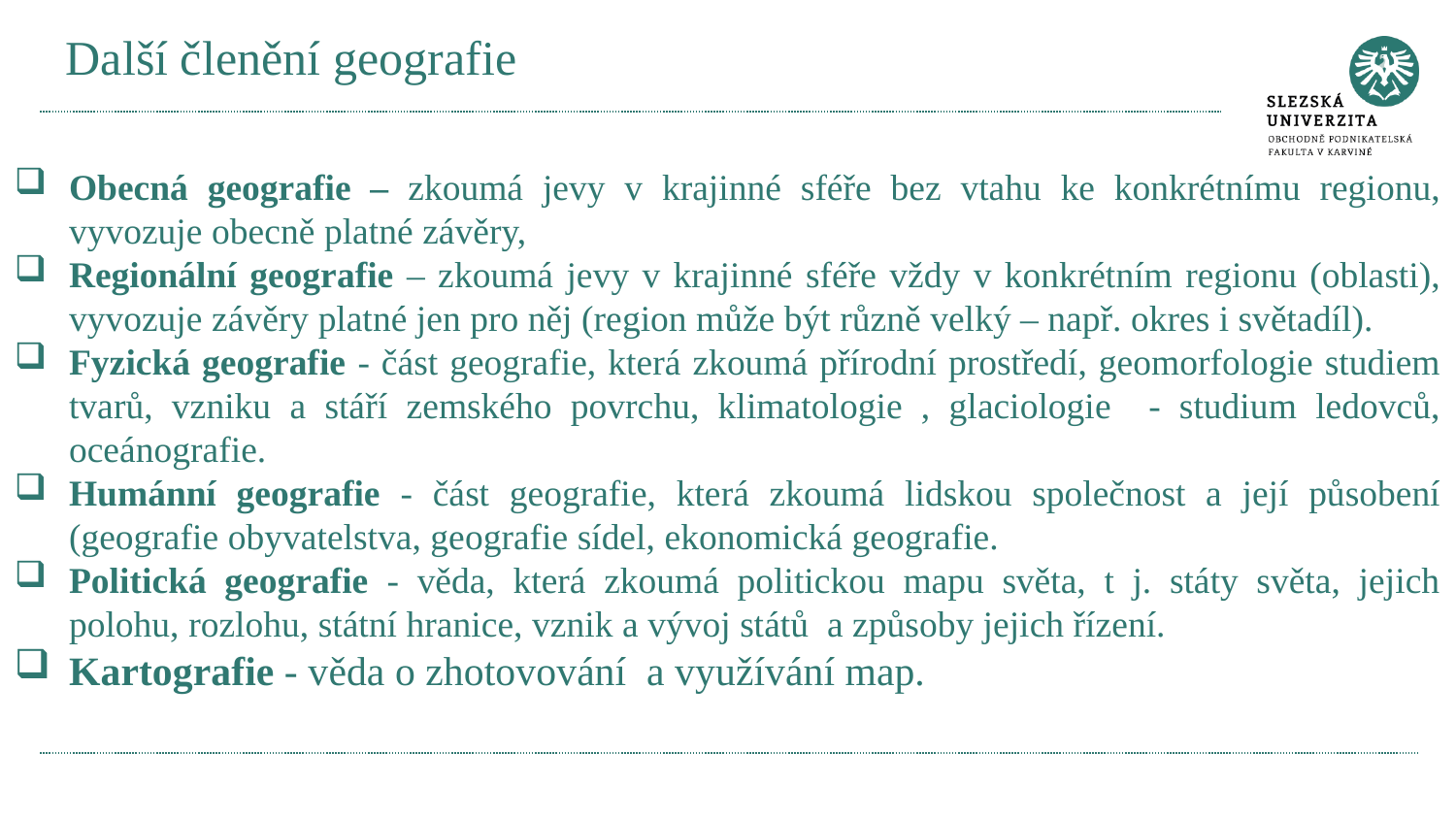

# Další členění geografie
Obecná geografie – zkoumá jevy v krajinné sféře bez vtahu ke konkrétnímu regionu, vyvozuje obecně platné závěry,
Regionální geografie – zkoumá jevy v krajinné sféře vždy v konkrétním regionu (oblasti), vyvozuje závěry platné jen pro něj (region může být různě velký – např. okres i světadíl).
Fyzická geografie - část geografie, která zkoumá přírodní prostředí, geomorfologie studiem tvarů, vzniku a stáří zemského povrchu, klimatologie , glaciologie  - studium ledovců, oceánografie.
Humánní geografie - část geografie, která zkoumá lidskou společnost a její působení (geografie obyvatelstva, geografie sídel, ekonomická geografie.
Politická geografie - věda, která zkoumá politickou mapu světa, t j. státy světa, jejich polohu, rozlohu, státní hranice, vznik a vývoj států  a způsoby jejich řízení.
Kartografie - věda o zhotovování  a využívání map.